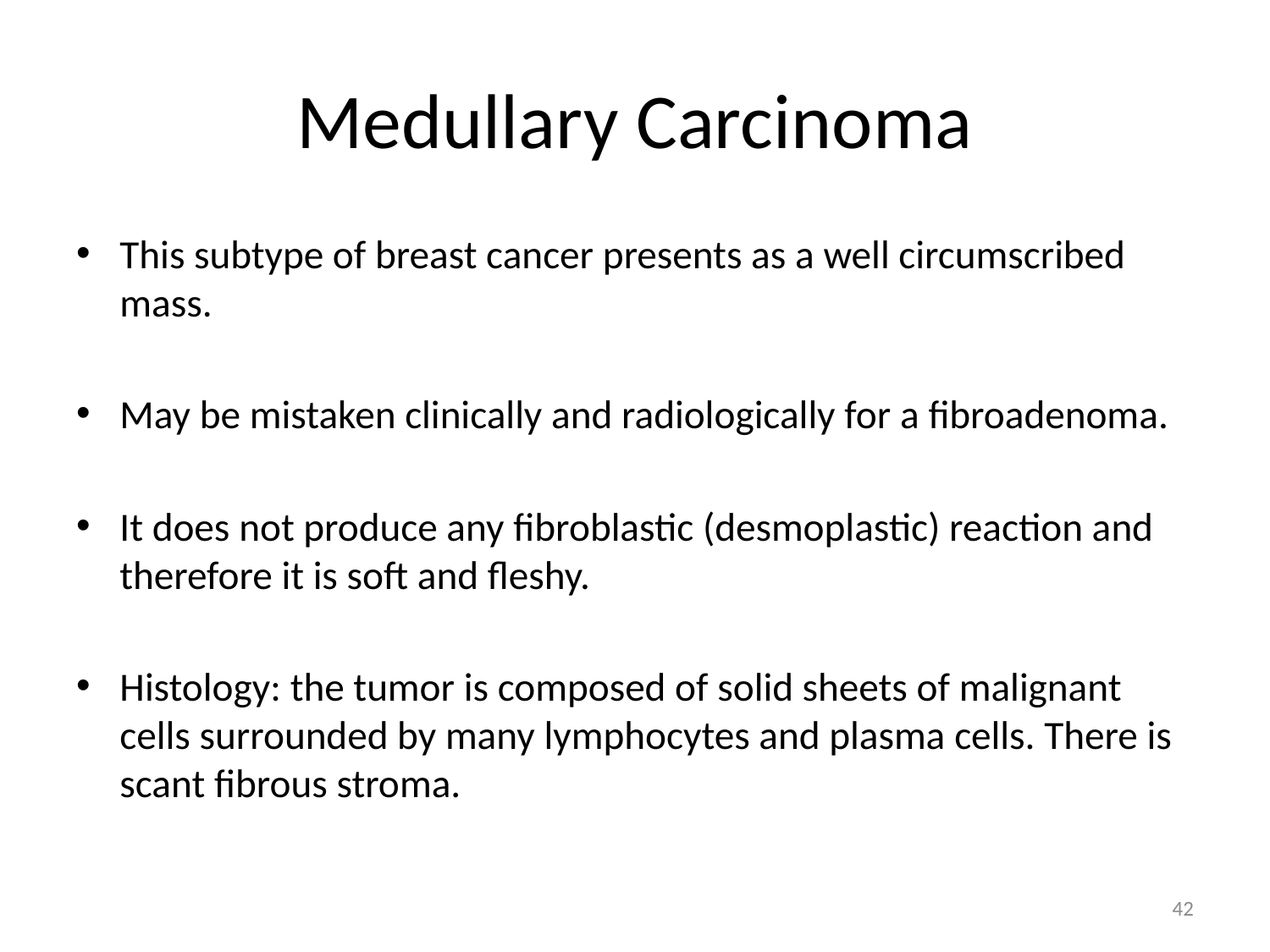

# Medullary Carcinoma
This subtype of breast cancer presents as a well circumscribed mass.

May be mistaken clinically and radiologically for a fibroadenoma.

It does not produce any fibroblastic (desmoplastic) reaction and therefore it is soft and fleshy.

Histology: the tumor is composed of solid sheets of malignant cells surrounded by many lymphocytes and plasma cells. There is scant fibrous stroma.

42